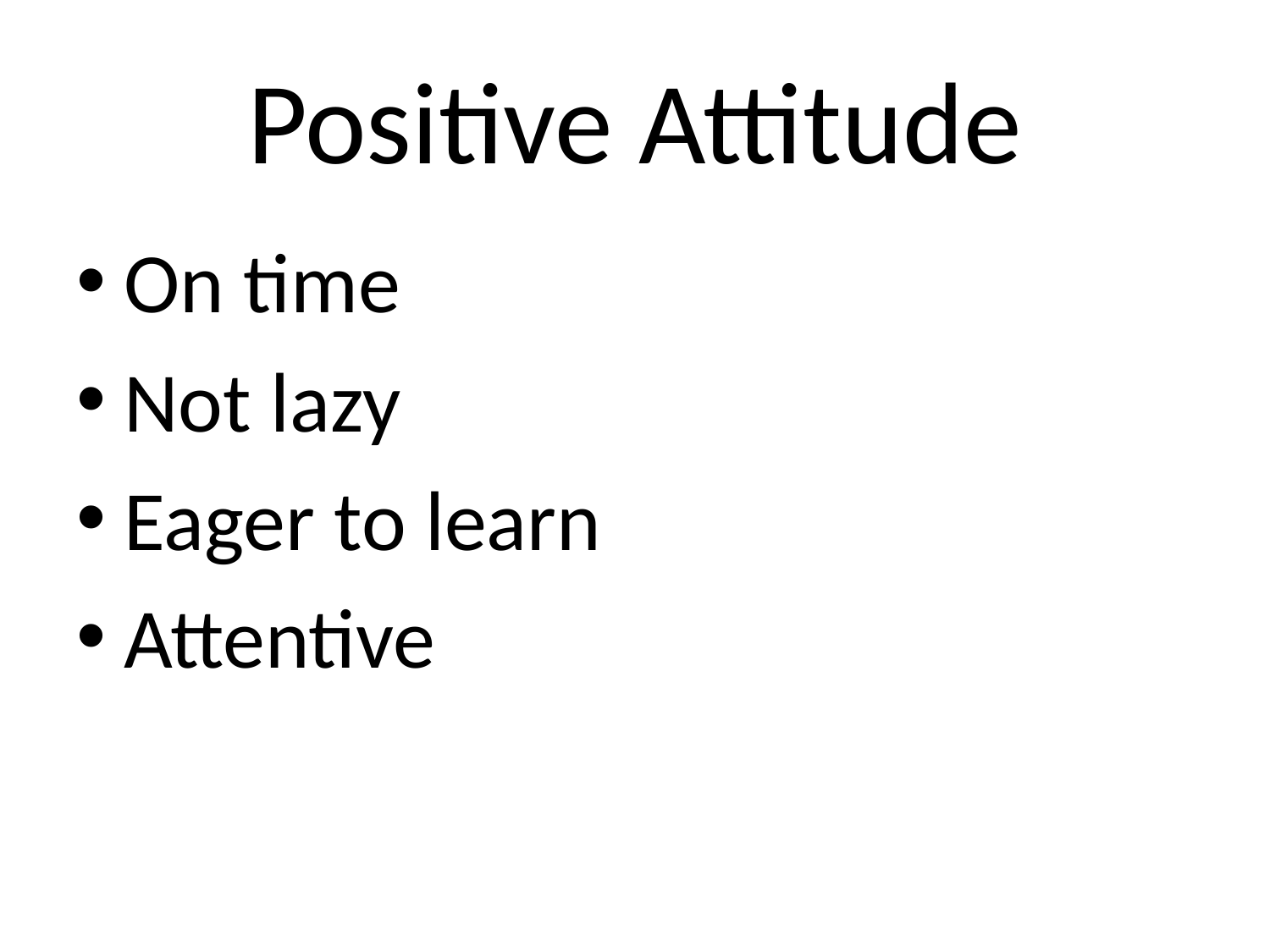

# Positive Attitude
On time
Not lazy
Eager to learn
Attentive